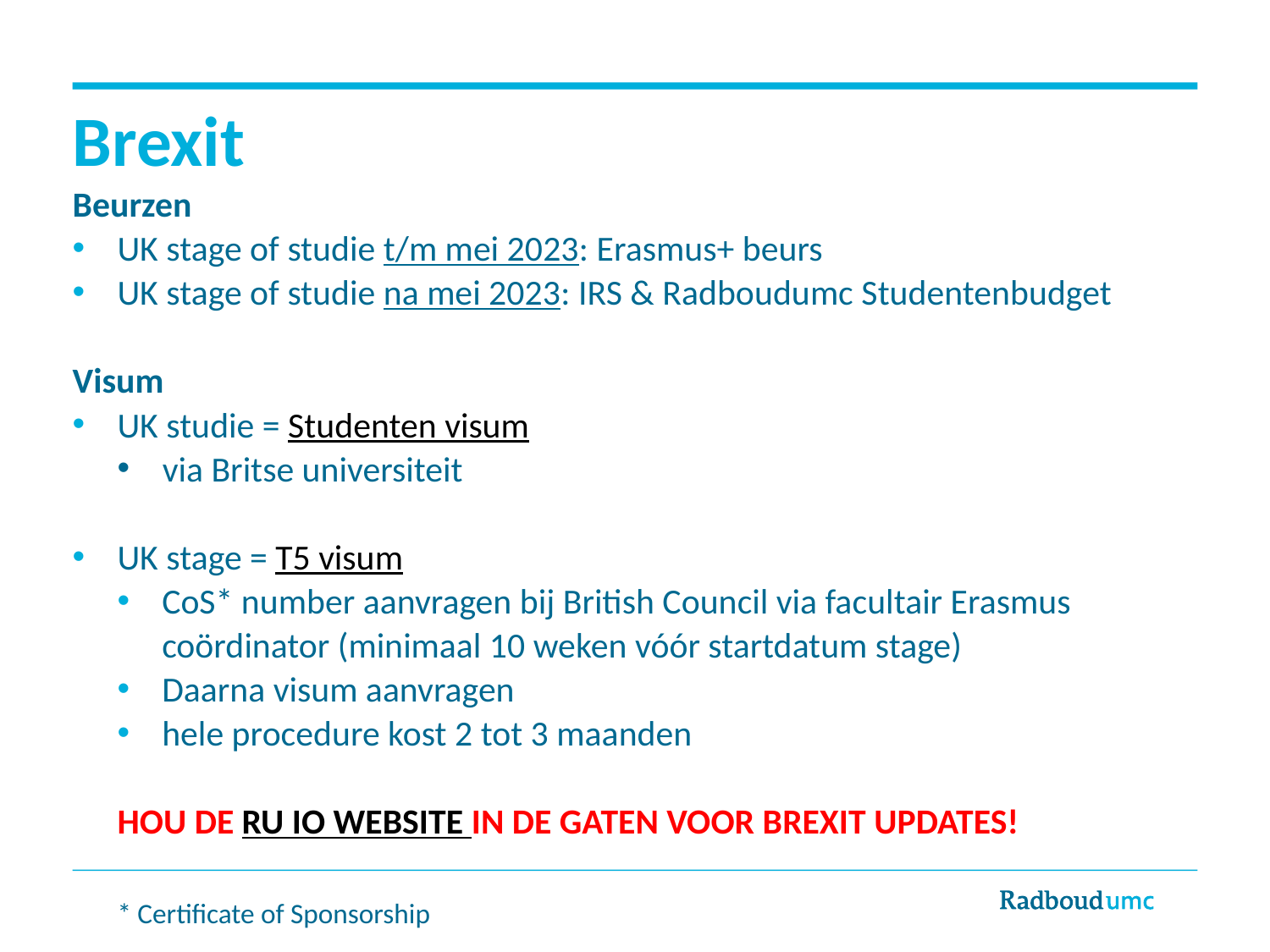

# Brexit
Beurzen
UK stage of studie t/m mei 2023: Erasmus+ beurs
UK stage of studie na mei 2023: IRS & Radboudumc Studentenbudget

Visum
UK studie = Studenten visum
via Britse universiteit

UK stage = T5 visum
CoS* number aanvragen bij British Council via facultair Erasmus coördinator (minimaal 10 weken vóór startdatum stage)
Daarna visum aanvragen
hele procedure kost 2 tot 3 maanden

HOU DE RU IO WEBSITE IN DE GATEN VOOR BREXIT UPDATES!

* Certificate of Sponsorship